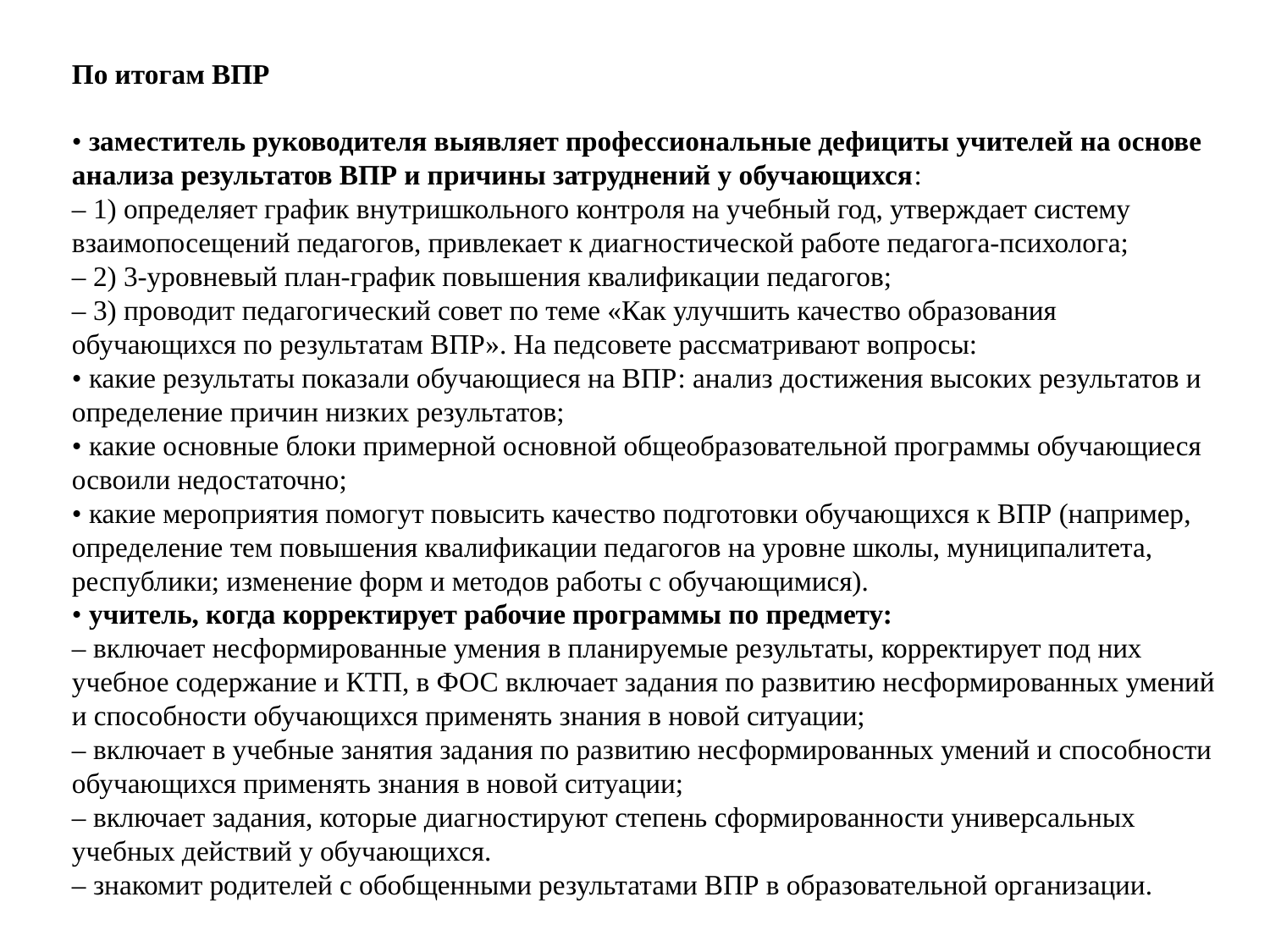

По итогам ВПР

• заместитель руководителя выявляет профессиональные дефициты учителей на основе анализа результатов ВПР и причины затруднений у обучающихся:
– 1) определяет график внутришкольного контроля на учебный год, утверждает систему
взаимопосещений педагогов, привлекает к диагностической работе педагога-психолога;
– 2) 3-уровневый план-график повышения квалификации педагогов;
– 3) проводит педагогический совет по теме «Как улучшить качество образования
обучающихся по результатам ВПР». На педсовете рассматривают вопросы:
• какие результаты показали обучающиеся на ВПР: анализ достижения высоких результатов и
определение причин низких результатов;
• какие основные блоки примерной основной общеобразовательной программы обучающиеся
освоили недостаточно;
• какие мероприятия помогут повысить качество подготовки обучающихся к ВПР (например,
определение тем повышения квалификации педагогов на уровне школы, муниципалитета, республики; изменение форм и методов работы с обучающимися).
• учитель, когда корректирует рабочие программы по предмету:
– включает несформированные умения в планируемые результаты, корректирует под них учебное содержание и КТП, в ФОС включает задания по развитию несформированных умений и способности обучающихся применять знания в новой ситуации;
– включает в учебные занятия задания по развитию несформированных умений и способности обучающихся применять знания в новой ситуации;
– включает задания, которые диагностируют степень сформированности универсальных учебных действий у обучающихся.
– знакомит родителей с обобщенными результатами ВПР в образовательной организации.